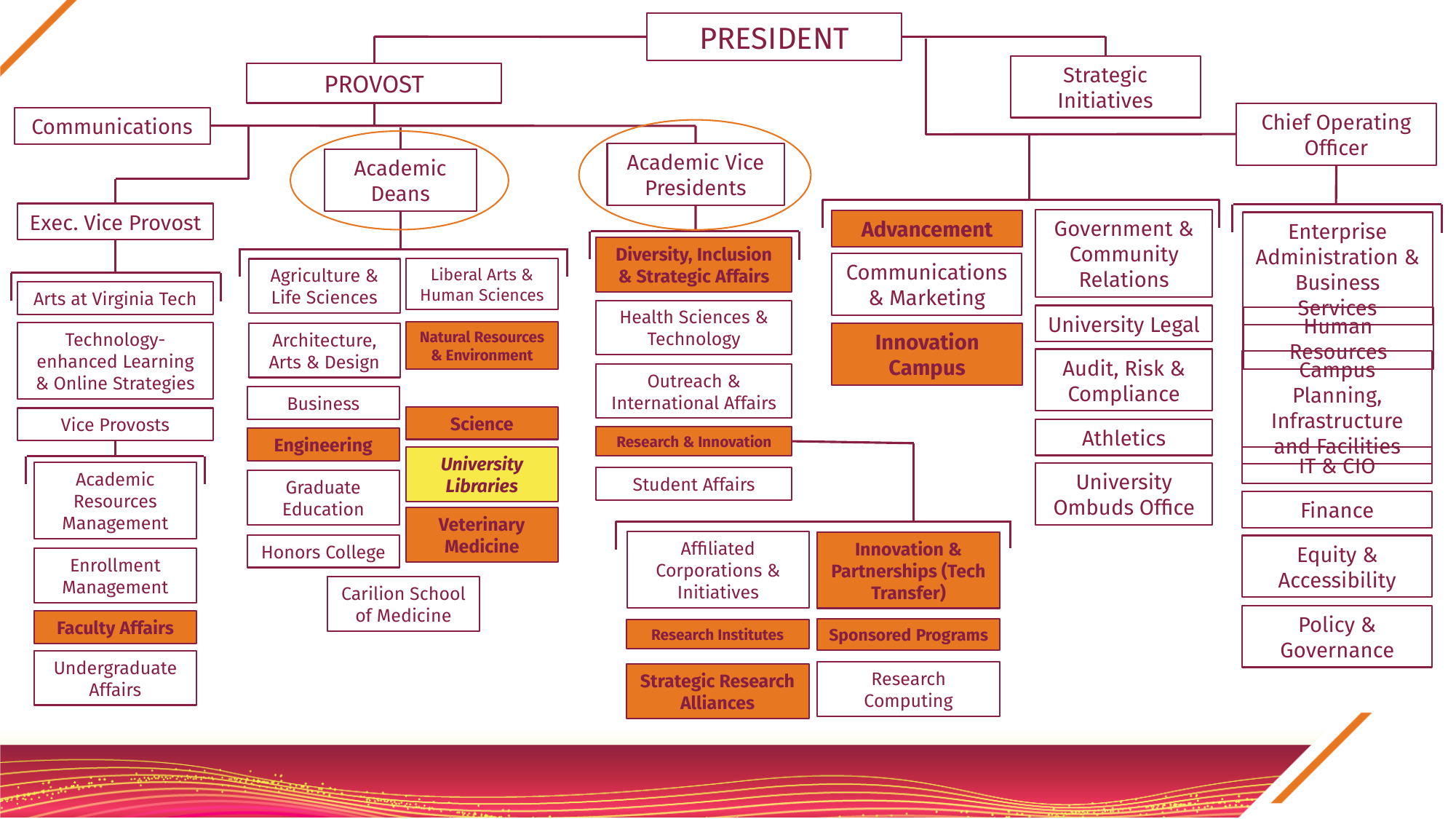

PRESIDENT
Strategic Initiatives
PROVOST
Chief Operating Officer
Communications

Academic Vice Presidents
Academic Deans
Exec. Vice Provost
Government & Community Relations
Advancement
Enterprise Administration & Business Services
Diversity, Inclusion & Strategic Affairs
Communications & Marketing
Liberal Arts & Human Sciences
Agriculture & Life Sciences
Arts at Virginia Tech
Health Sciences & Technology
University Legal
Human Resources
Natural Resources & Environment
Technology-enhanced Learning & Online Strategies
Architecture, Arts & Design
Innovation Campus
Audit, Risk & Compliance
Campus Planning, Infrastructure and Facilities
Outreach & International Affairs
Business
Science
Vice Provosts
Athletics
Research & Innovation
Engineering
University Libraries
IT & CIO
Academic Resources Management
University Ombuds Office
Student Affairs
Graduate Education
Finance
Veterinary Medicine
Affiliated Corporations & Initiatives
Innovation & Partnerships (Tech Transfer)
Honors College
Equity & Accessibility
Enrollment Management
Carilion School of Medicine
Policy & Governance
Faculty Affairs
Sponsored Programs
Research Institutes
Undergraduate Affairs
Research Computing
Strategic Research Alliances